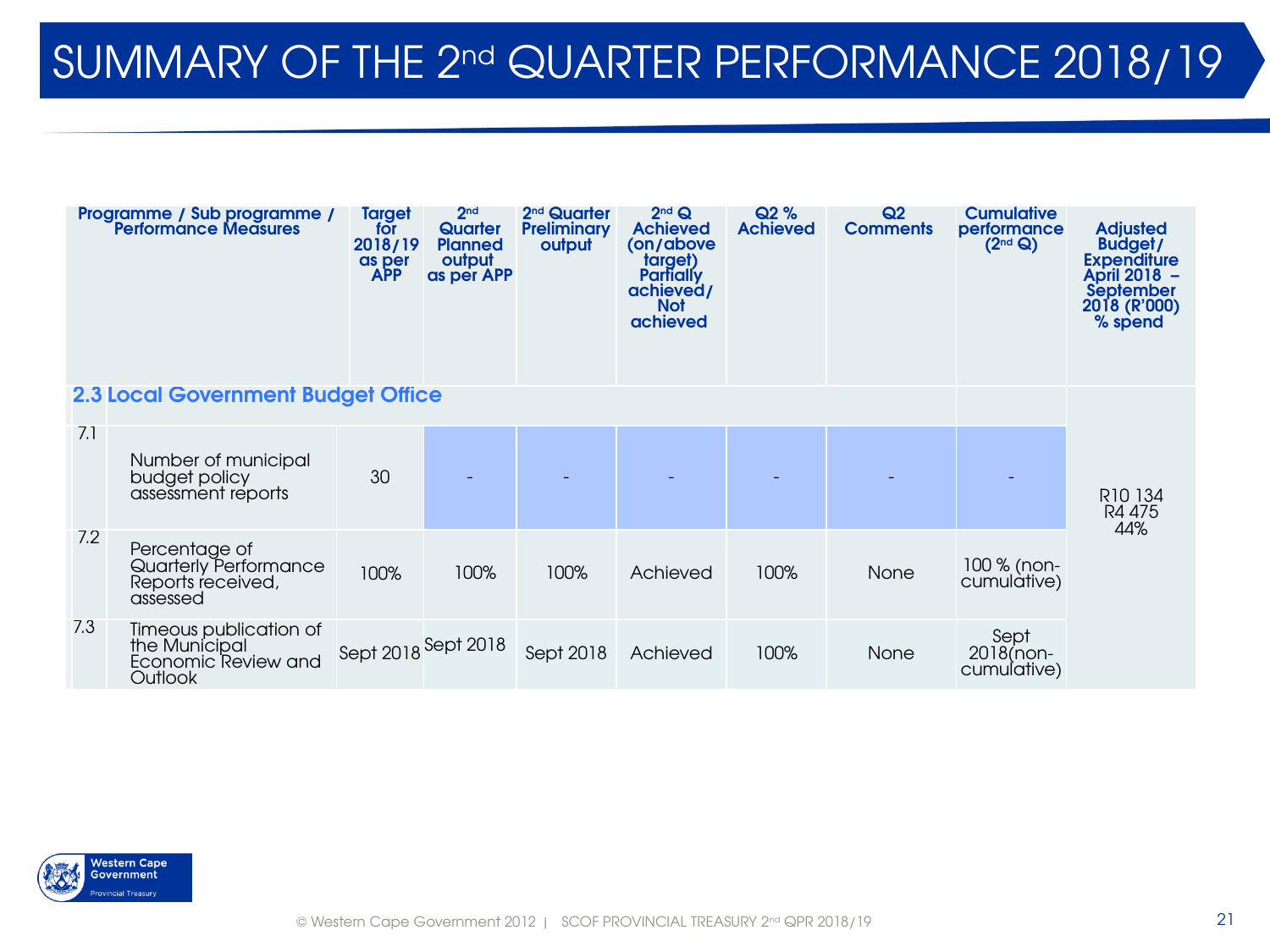

SUMMARY OF THE 2nd QUARTER PERFORMANCE 2018/19
| Programme / Sub programme / Performance Measures |  |  |  | Target for 2018/19 as per APP | 2nd Quarter Planned output as per APP | 2nd Quarter Preliminary output | 2nd Q Achieved (on/above target) Partially achieved/ Not achieved | Q2 % Achieved | Q2 Comments | Cumulative performance (2nd Q) | Adjusted Budget/ Expenditure April 2018 – September 2018 (R’000) % spend |
| --- | --- | --- | --- | --- | --- | --- | --- | --- | --- | --- | --- |
|  | 2.3 | Local Government Budget Office |  |  |  |  |  |  |  |  | R10 134 R4 475 44% |
|  | 7.1 | Number of municipal budget policy assessment reports | 30 |  | - | - | - | - | - | - |  |
|  | 7.2 | Percentage of Quarterly Performance Reports received, assessed | 100% |  | 100% | 100% | Achieved | 100% | None | 100 % (non- cumulative) |  |
|  | 7.3 | Timeous publication of the Municipal Economic Review and Outlook | Sept 2018 |  | Sept 2018 | Sept 2018 | Achieved | 100% | None | Sept 2018(non- cumulative) |  |
SCOF PROVINCIAL TREASURY 2nd QPR 2018/19
21